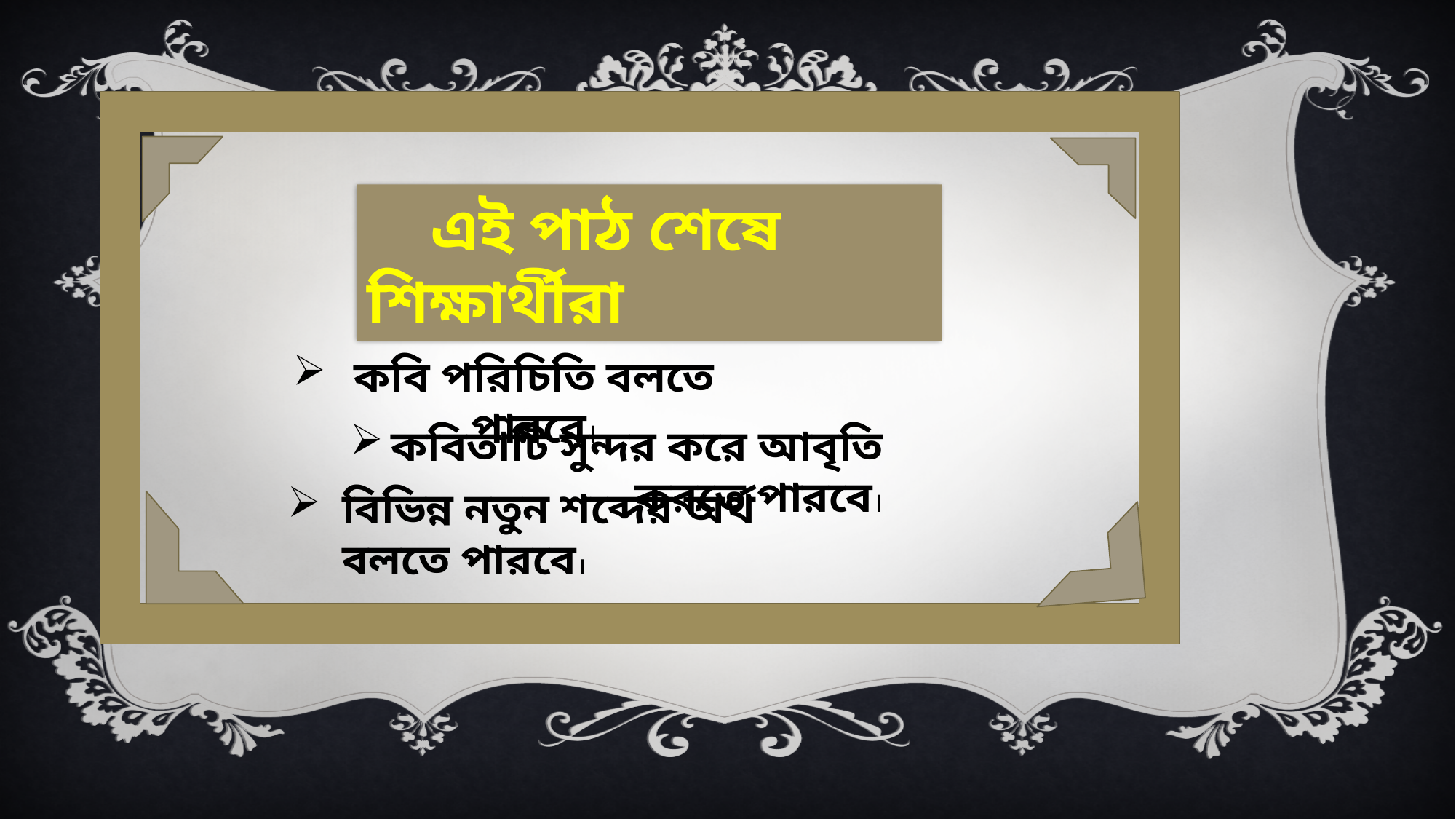

এই পাঠ শেষে শিক্ষার্থীরা
কবি পরিচিতি বলতে পারবে।
কবিতাটি সুন্দর করে আবৃতি করতে পারবে।
বিভিন্ন নতুন শব্দের অর্থ বলতে পারবে।